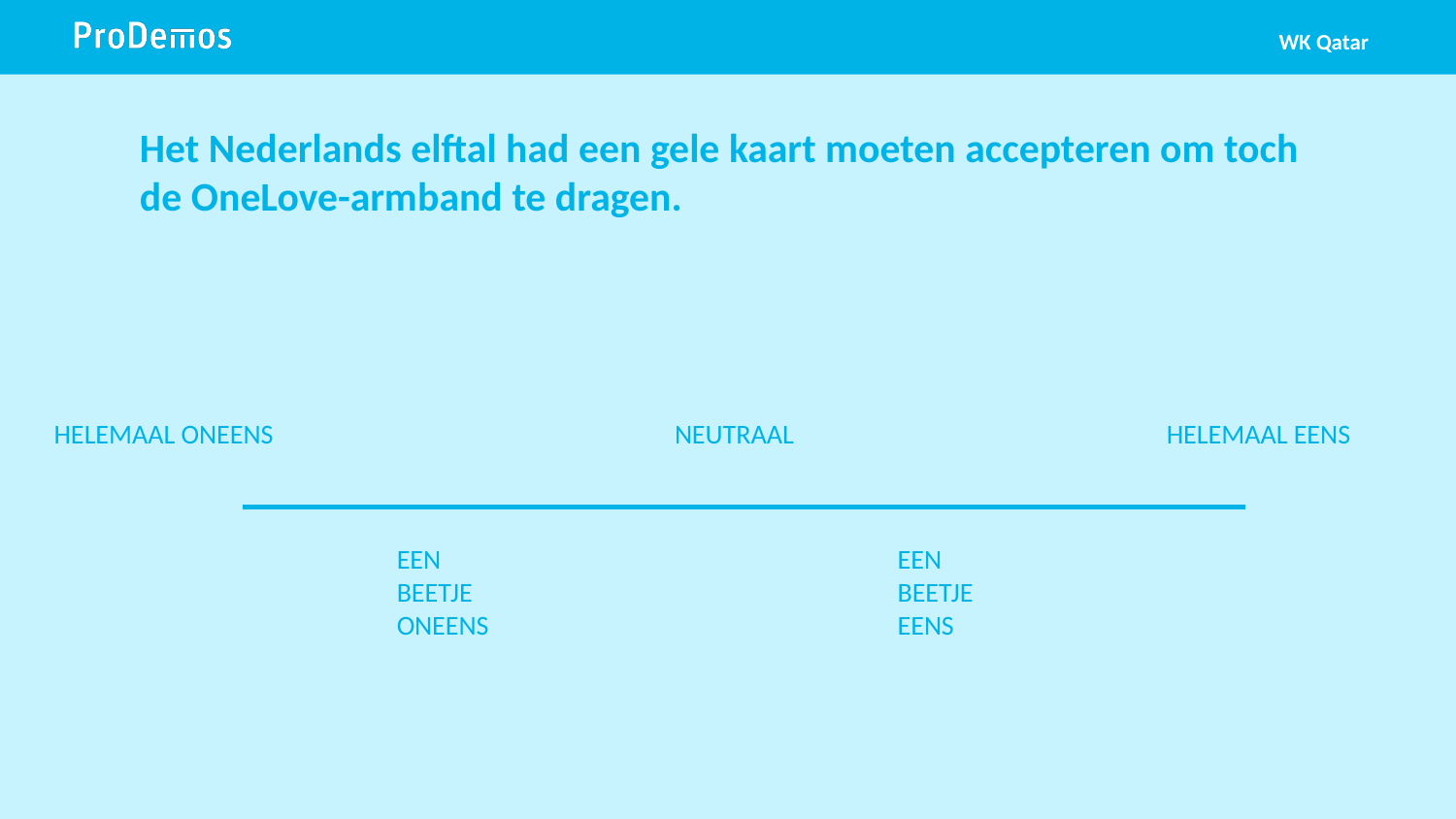

WK Qatar
# Het Nederlands elftal had een gele kaart moeten accepteren om toch de OneLove-armband te dragen.
HELEMAAL ONEENS
NEUTRAAL
HELEMAAL EENS
EEN BEETJE EENS
EEN BEETJE ONEENS